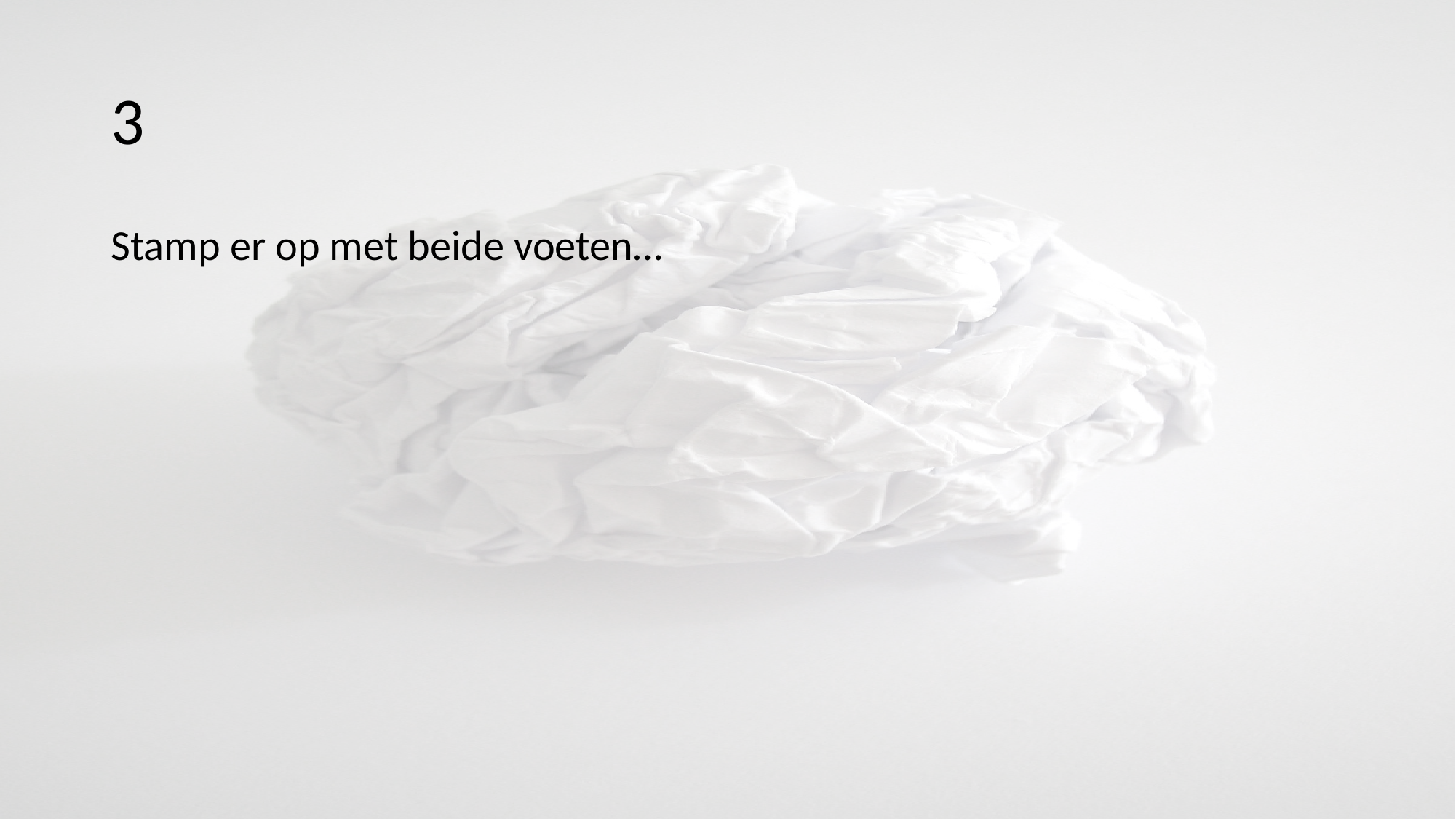

# 3
Stamp er op met beide voeten…